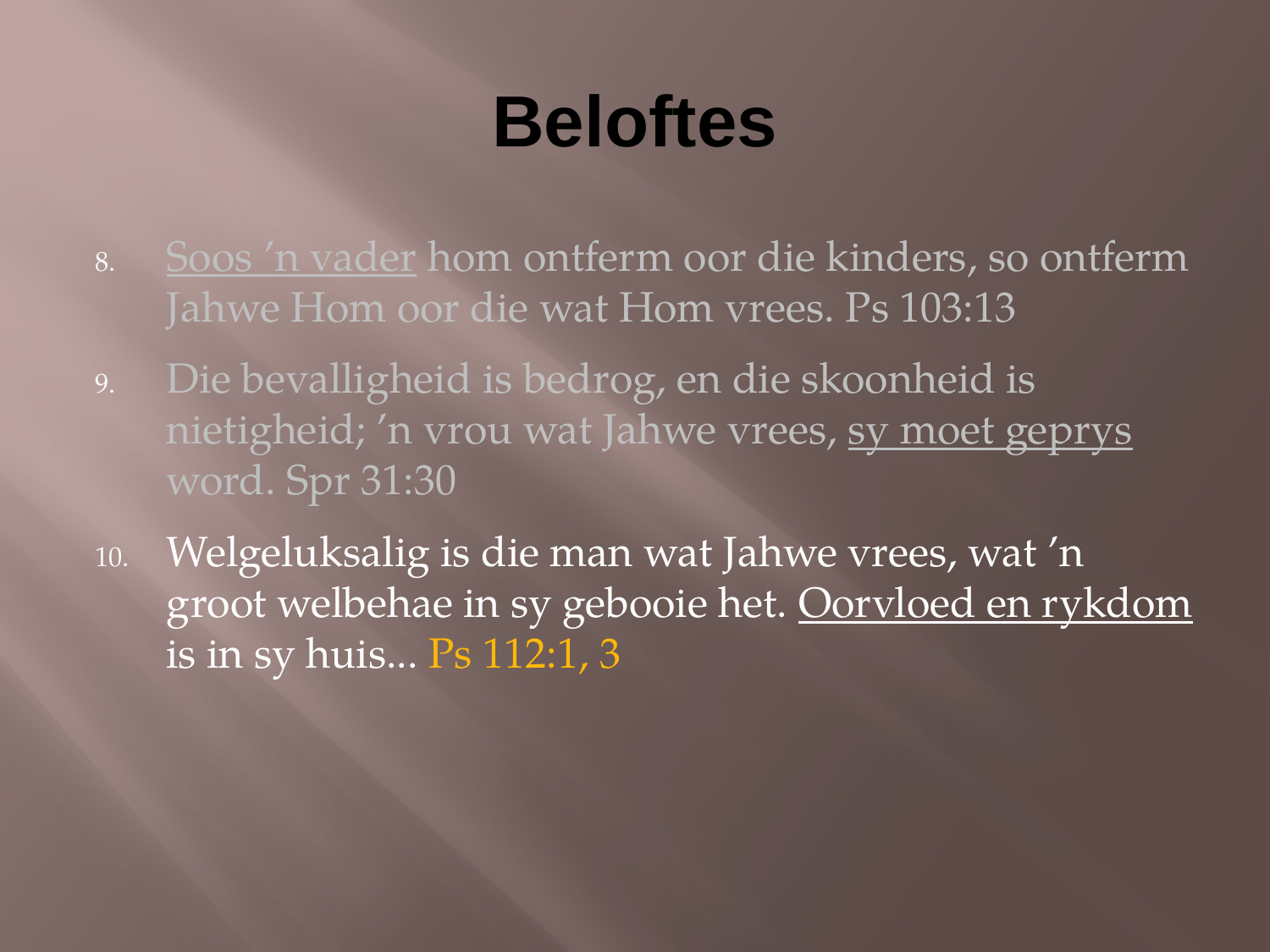

# Beloftes
Soos ’n vader hom ontferm oor die kinders, so ontferm Jahwe Hom oor die wat Hom vrees. Ps 103:13
Die bevalligheid is bedrog, en die skoonheid is nietigheid; ’n vrou wat Jahwe vrees, sy moet geprys word. Spr 31:30
Welgeluksalig is die man wat Jahwe vrees, wat ’n groot welbehae in sy gebooie het. Oorvloed en rykdom is in sy huis... Ps 112:1, 3